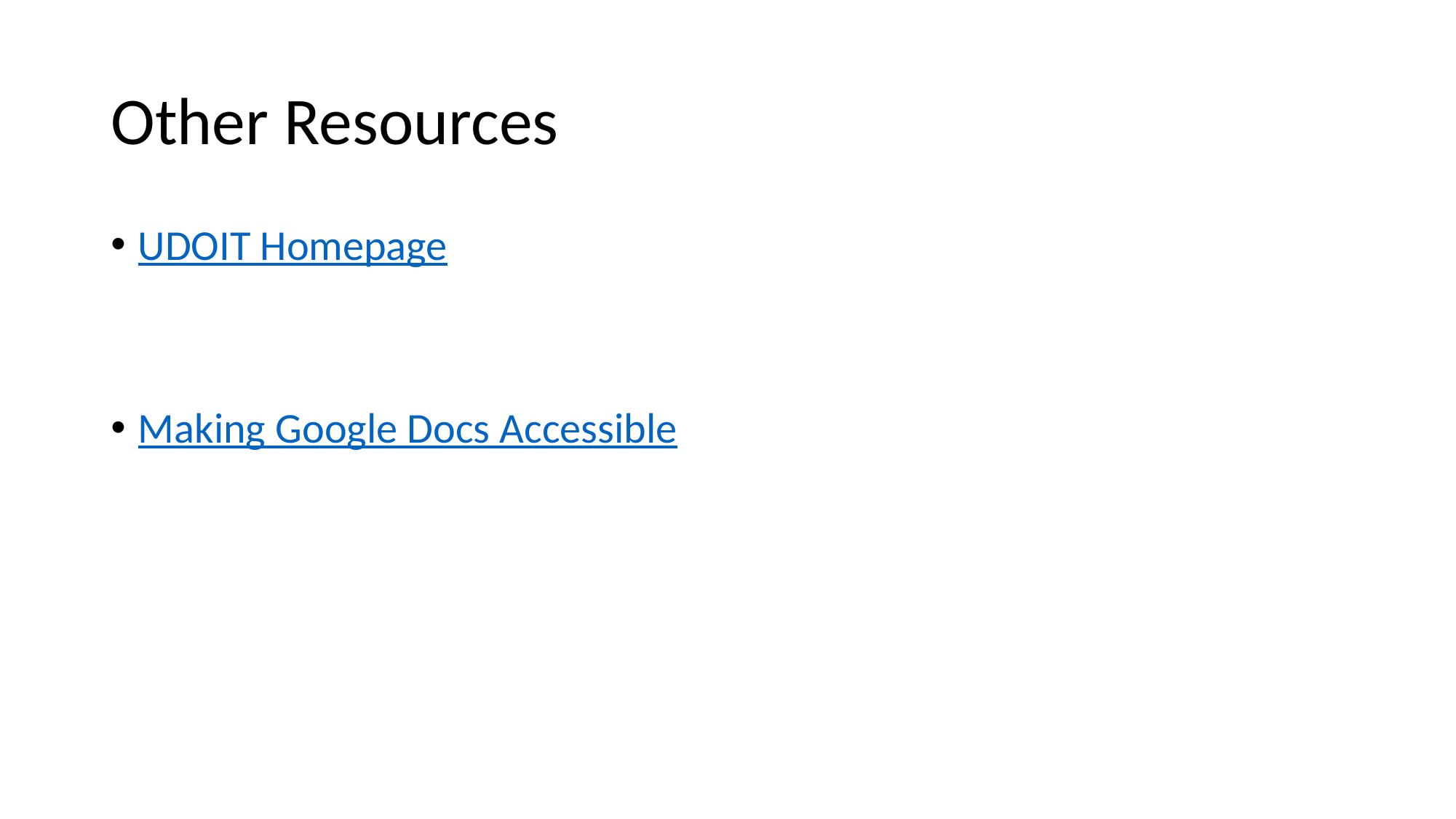

# Other Resources
UDOIT Homepage

Making Google Docs Accessible